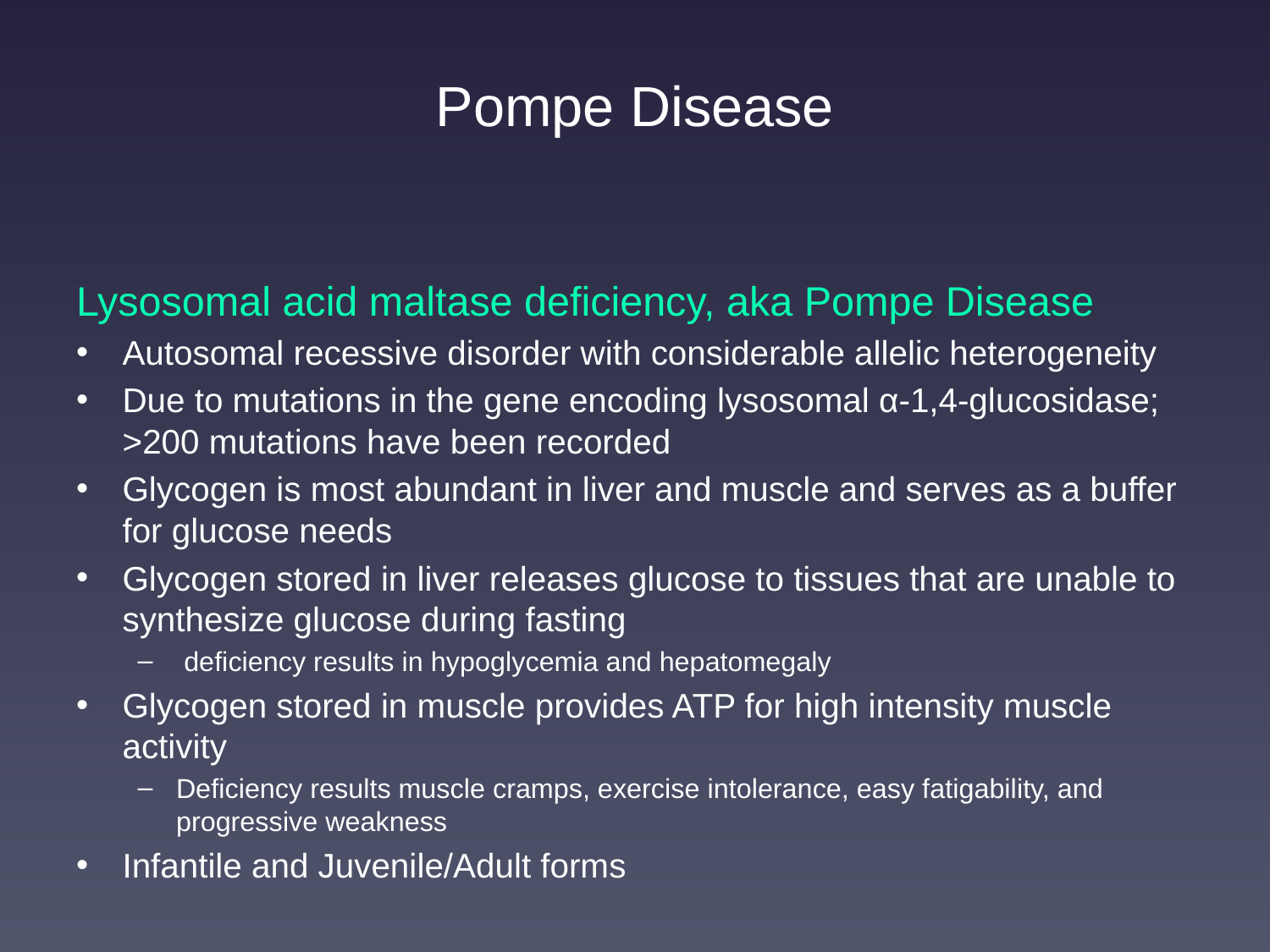

# Pompe Disease
Lysosomal acid maltase deficiency, aka Pompe Disease
Autosomal recessive disorder with considerable allelic heterogeneity
Due to mutations in the gene encoding lysosomal α-1,4-glucosidase; >200 mutations have been recorded
Glycogen is most abundant in liver and muscle and serves as a buffer for glucose needs
Glycogen stored in liver releases glucose to tissues that are unable to synthesize glucose during fasting
 deficiency results in hypoglycemia and hepatomegaly
Glycogen stored in muscle provides ATP for high intensity muscle activity
Deficiency results muscle cramps, exercise intolerance, easy fatigability, and progressive weakness
Infantile and Juvenile/Adult forms